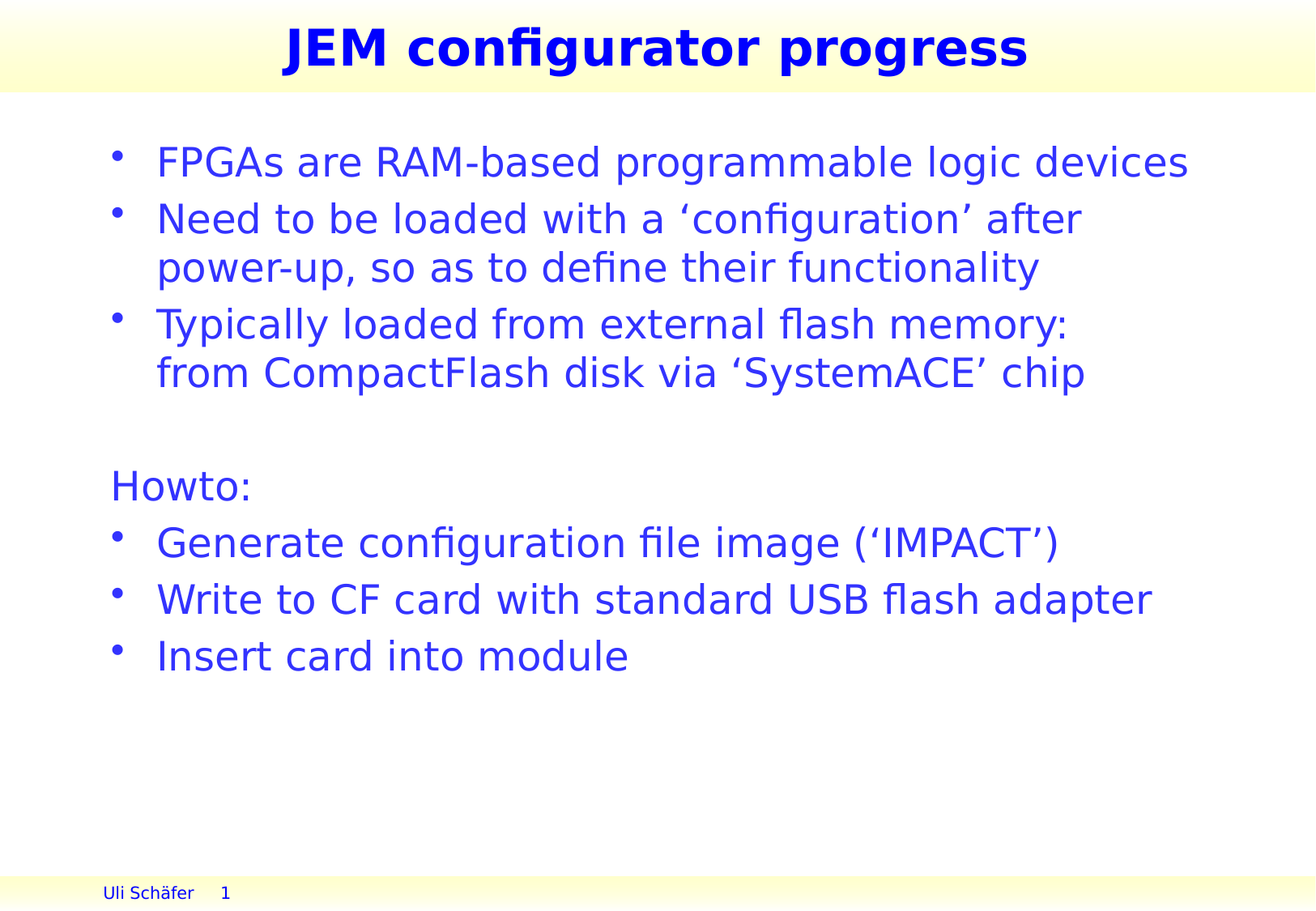

# JEM configurator progress
FPGAs are RAM-based programmable logic devices
Need to be loaded with a ‘configuration’ after power-up, so as to define their functionality
Typically loaded from external flash memory:
from CompactFlash disk via ‘SystemACE’ chip

Howto:
Generate configuration file image (‘IMPACT’)
Write to CF card with standard USB flash adapter
Insert card into module